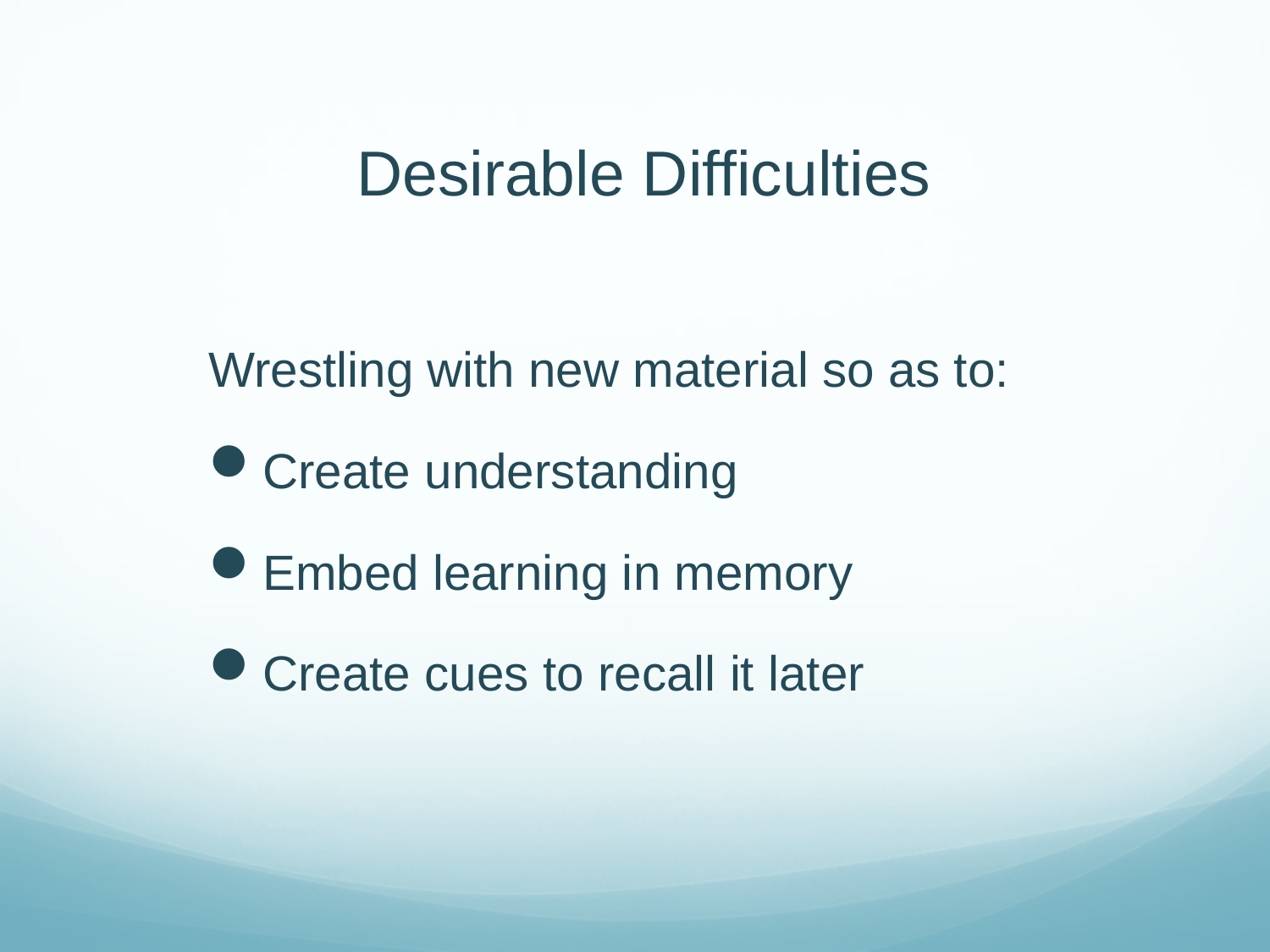

# Desirable Difficulties
Wrestling with new material so as to:
Create understanding
Embed learning in memory
Create cues to recall it later